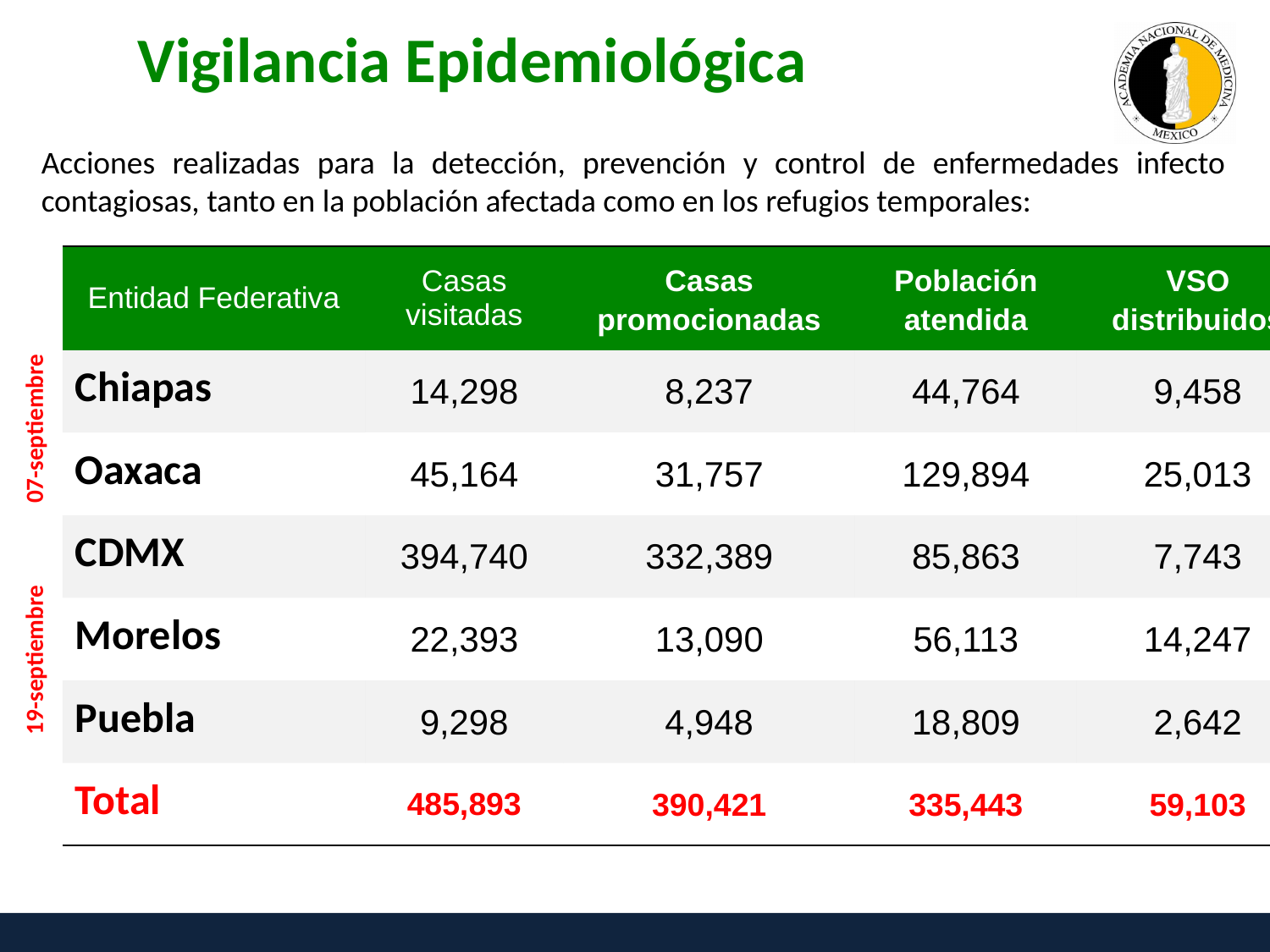

Vigilancia Epidemiológica
Acciones realizadas para la detección, prevención y control de enfermedades infecto contagiosas, tanto en la población afectada como en los refugios temporales:
| Entidad Federativa | Casas visitadas | Casas promocionadas | Población atendida | VSO distribuidos |
| --- | --- | --- | --- | --- |
| Chiapas | 14,298 | 8,237 | 44,764 | 9,458 |
| Oaxaca | 45,164 | 31,757 | 129,894 | 25,013 |
| CDMX | 394,740 | 332,389 | 85,863 | 7,743 |
| Morelos | 22,393 | 13,090 | 56,113 | 14,247 |
| Puebla | 9,298 | 4,948 | 18,809 | 2,642 |
| Total | 485,893 | 390,421 | 335,443 | 59,103 |
07-septiembre
19-septiembre